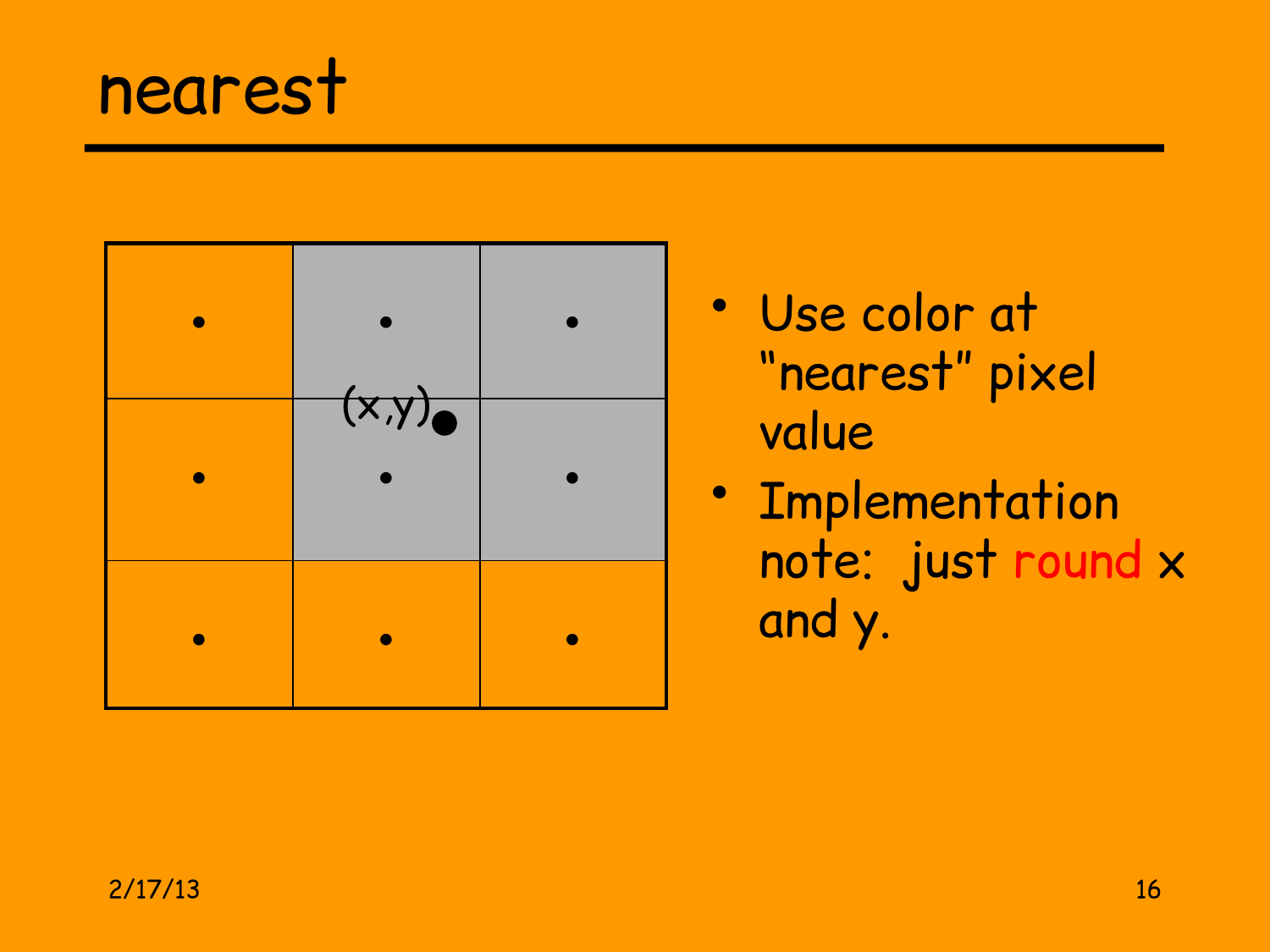

# nearest
| . | . | . |
| --- | --- | --- |
| . | . | . |
| . | . | . |
Use color at “nearest” pixel value
Implementation note:  just round x and y.
(x,y)

2/17/13
16